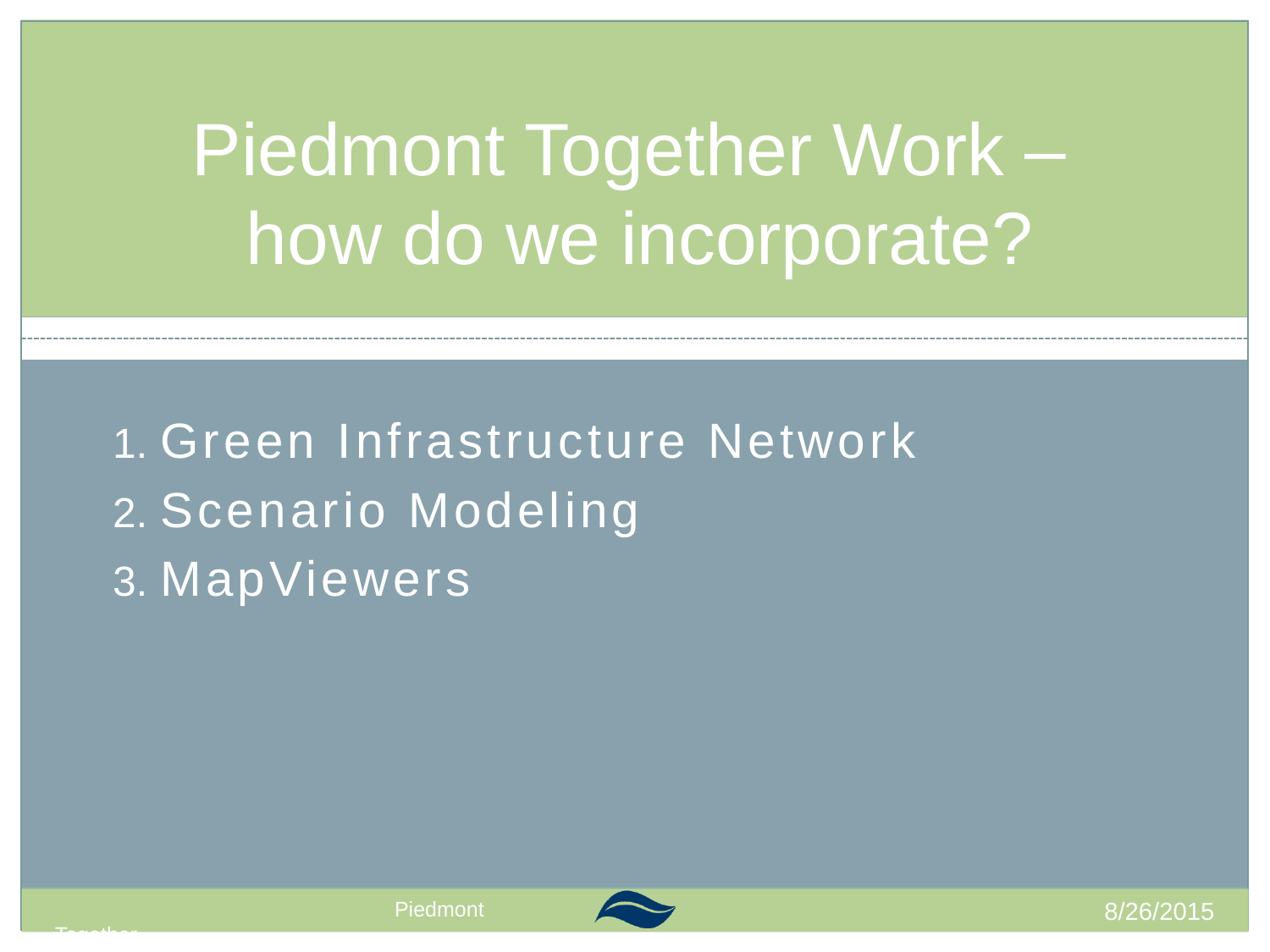

# Piedmont Together Work – how do we incorporate?
Green Infrastructure Network
Scenario Modeling
MapViewers

8/26/2015
Past Projects     New Techniques     Piedmont Together